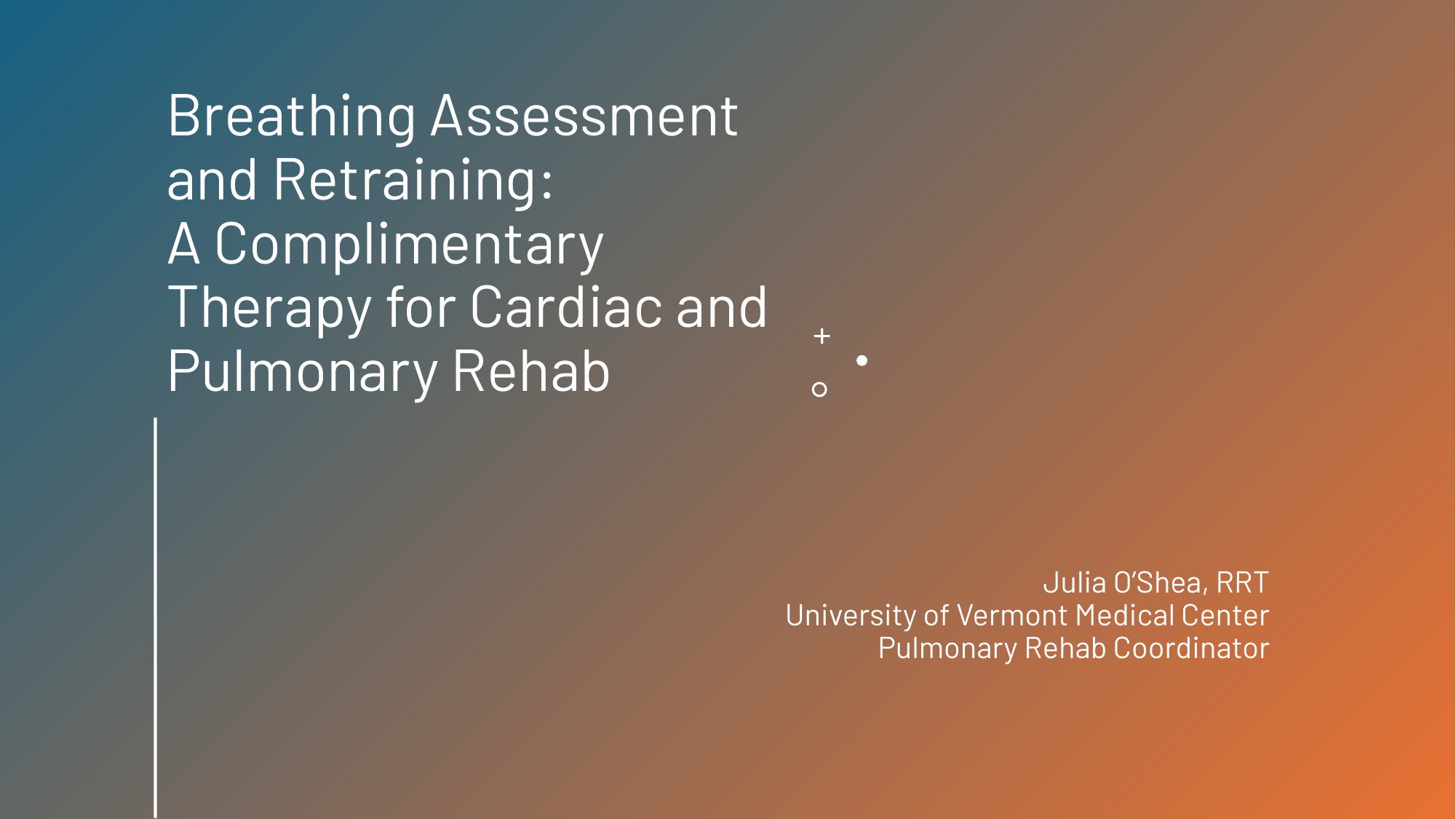

Breathing Assessment and Retraining:
A Complimentary Therapy for Cardiac and Pulmonary Rehab

Julia O’Shea, RRT
University of Vermont Medical Center
Pulmonary Rehab Coordinator